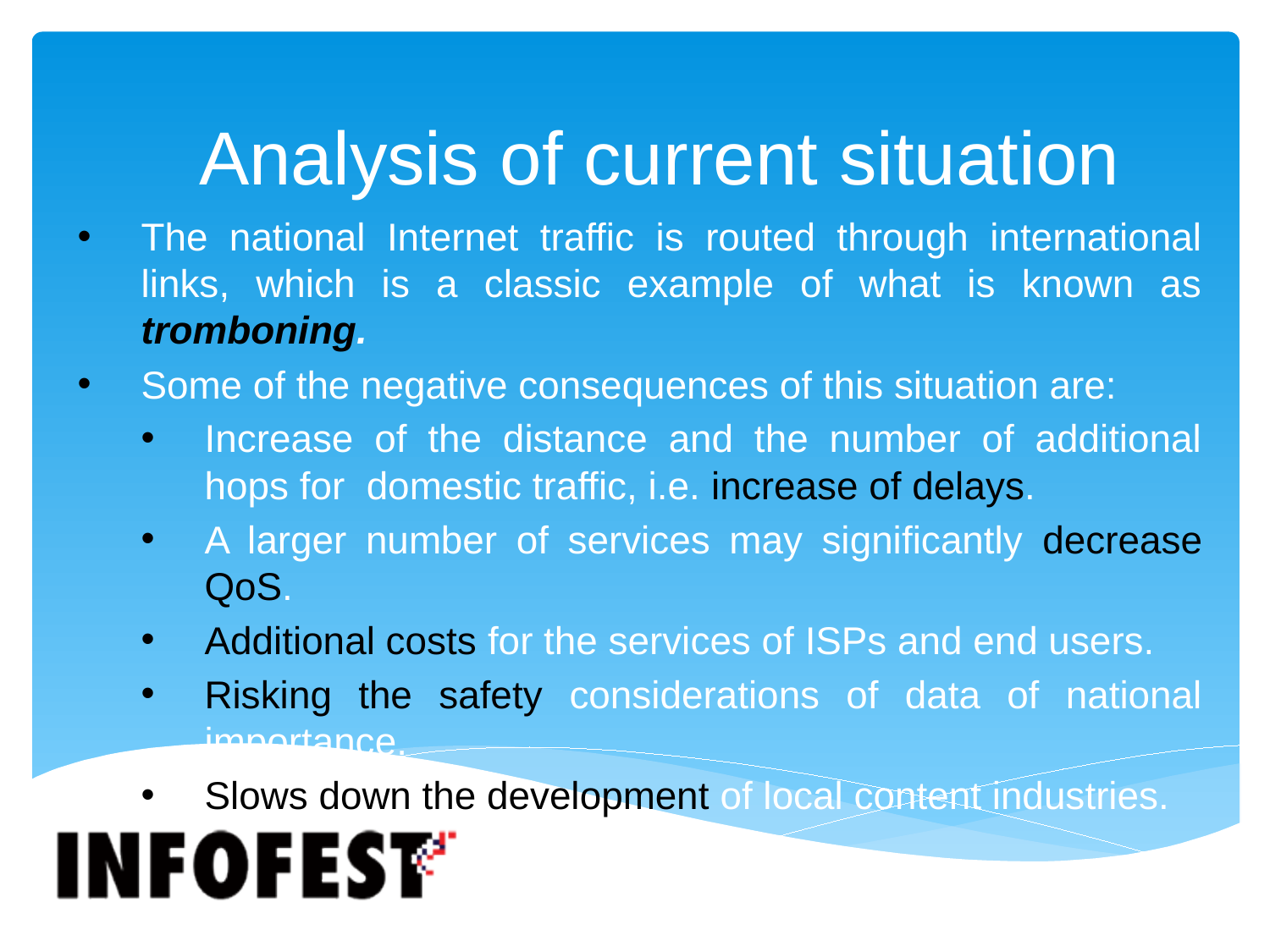

# Analysis of current situation
The national Internet traffic is routed through international links, which is a classic example of what is known as tromboning.
Some of the negative consequences of this situation are:
Increase of the distance and the number of additional hops for  domestic traffic, i.e. increase of delays.
A larger number of services may significantly decrease QoS.
Additional costs for the services of ISPs and end users.
Risking the safety considerations of data of national importance.
Slows down the development of local content industries.